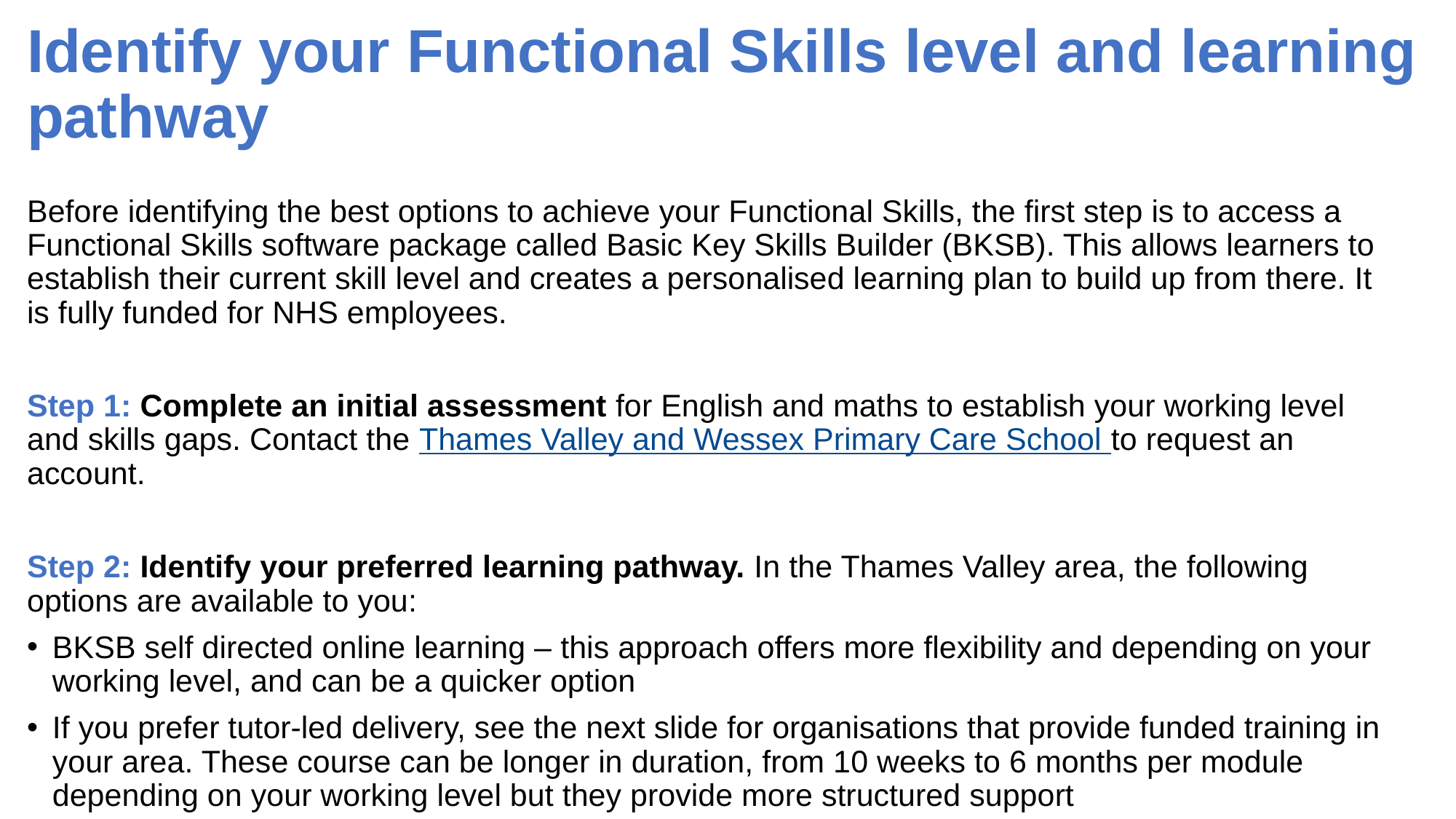

# Identify your Functional Skills level and learning pathway
Before identifying the best options to achieve your Functional Skills, the first step is to access a Functional Skills software package called Basic Key Skills Builder (BKSB). This allows learners to establish their current skill level and creates a personalised learning plan to build up from there. It is fully funded for NHS employees.

Step 1: Complete an initial assessment for English and maths to establish your working level and skills gaps. Contact the Thames Valley and Wessex Primary Care School to request an account.

Step 2: Identify your preferred learning pathway. In the Thames Valley area, the following options are available to you:
BKSB self directed online learning – this approach offers more flexibility and depending on your working level, and can be a quicker option
If you prefer tutor-led delivery, see the next slide for organisations that provide funded training in your area. These course can be longer in duration, from 10 weeks to 6 months per module depending on your working level but they provide more structured support